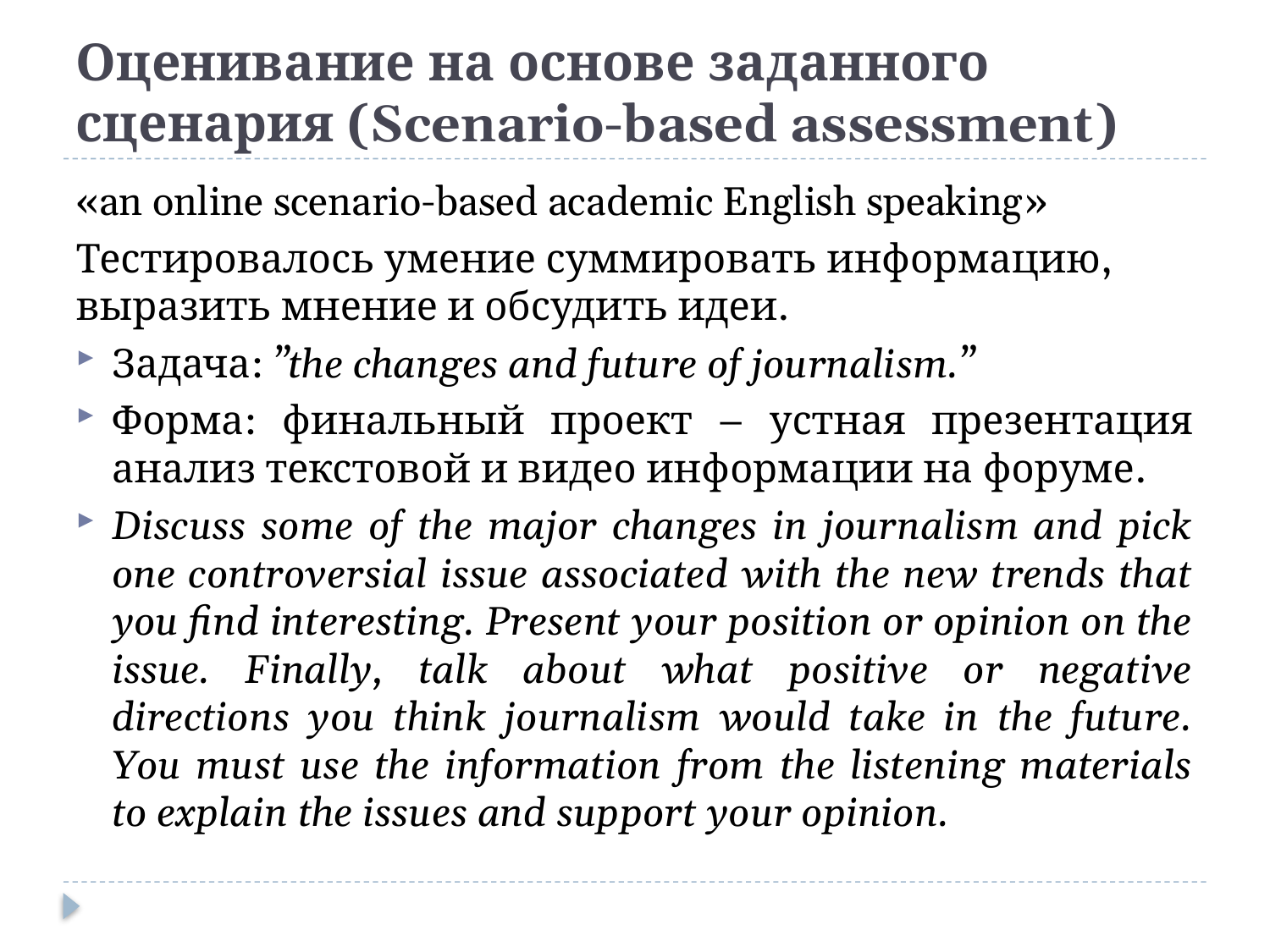

# Оценивание на основе заданного сценария (Scenario-based assessment)
«an online scenario-based academic English speaking»
Тестировалось умение суммировать информацию, выразить мнение и обсудить идеи.
Задача: ”the changes and future of journalism.”
Форма: финальный проект – устная презентация анализ текстовой и видео информации на форуме.
Discuss some of the major changes in journalism and pick one controversial issue associated with the new trends that you find interesting. Present your position or opinion on the issue. Finally, talk about what positive or negative directions you think journalism would take in the future. You must use the information from the listening materials to explain the issues and support your opinion.